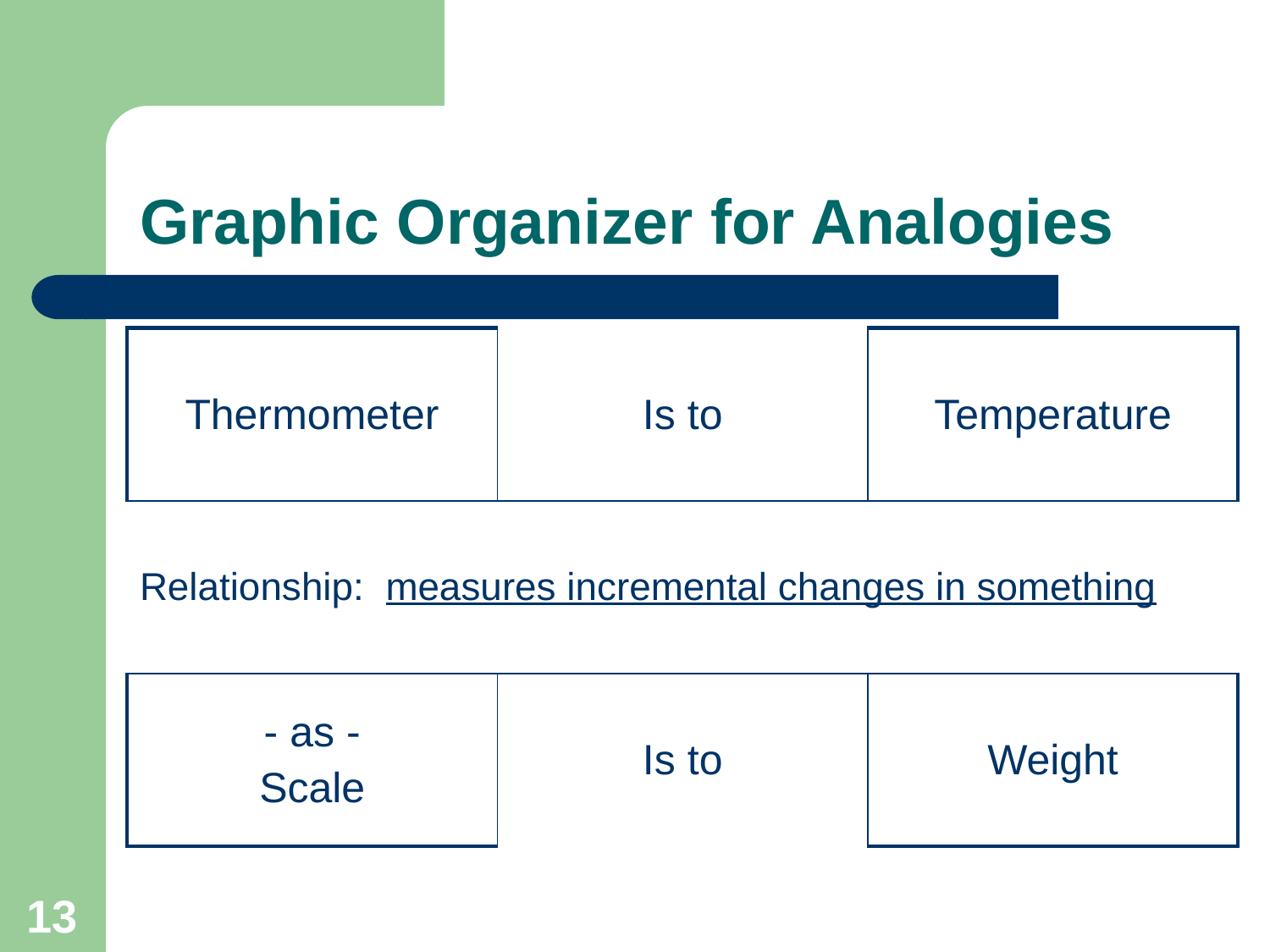

# Graphic Organizer for Analogies
| Thermometer | Is to | Temperature |
| --- | --- | --- |
| Relationship: measures incremental changes in something |  |  |
| - as - Scale | Is to | Weight |
13